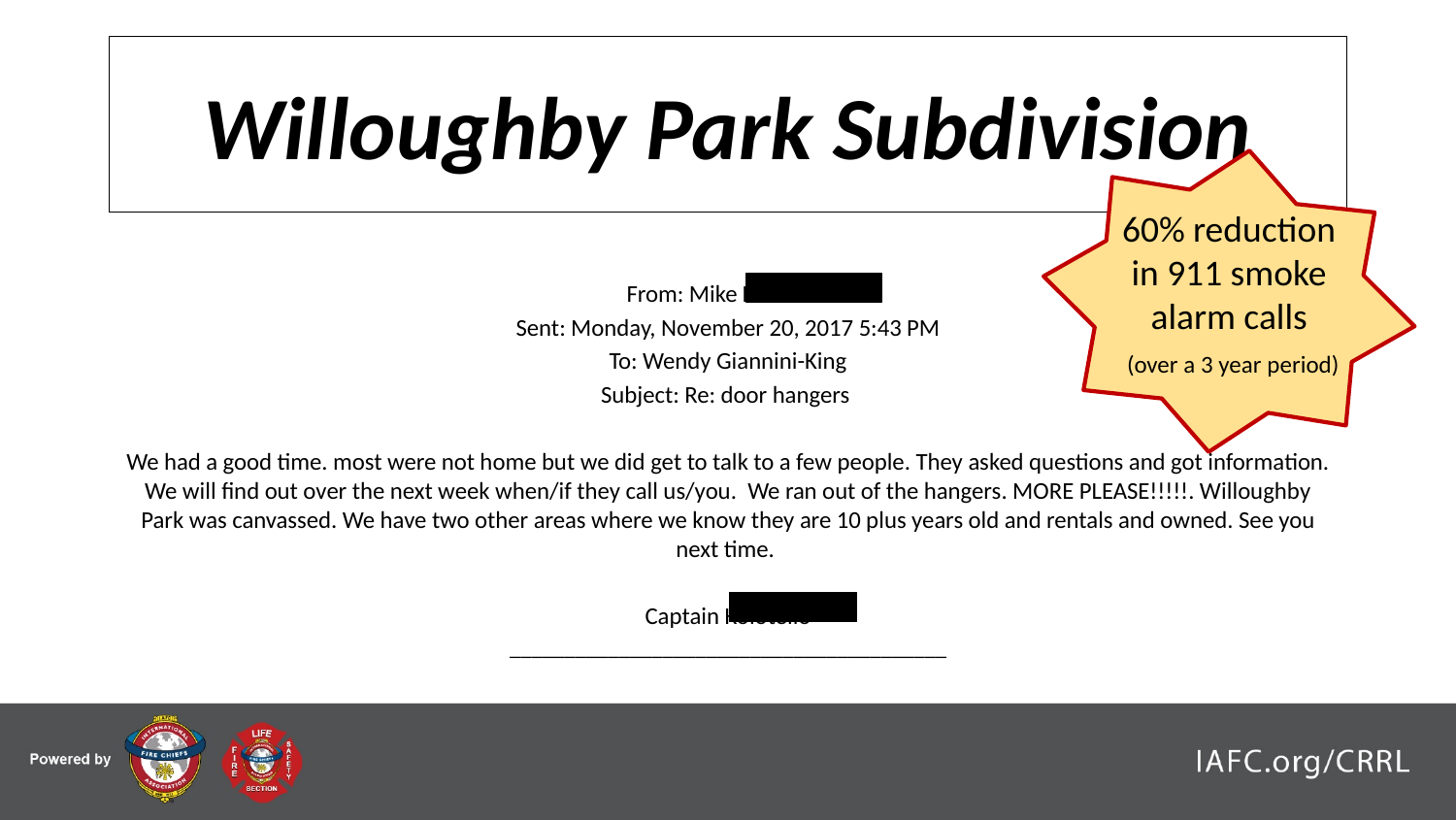

# Willoughby Park Subdivision

60% reduction in 911 smoke alarm calls
 (over a 3 year period)

From: Mike Kolotello
Sent: Monday, November 20, 2017 5:43 PM
To: Wendy Giannini-King
Subject: Re: door hangers

We had a good time. most were not home but we did get to talk to a few people. They asked questions and got information. We will find out over the next week when/if they call us/you.  We ran out of the hangers. MORE PLEASE!!!!!. Willoughby Park was canvassed. We have two other areas where we know they are 10 plus years old and rentals and owned. See you next time.

Captain Kolotello
________________________________________